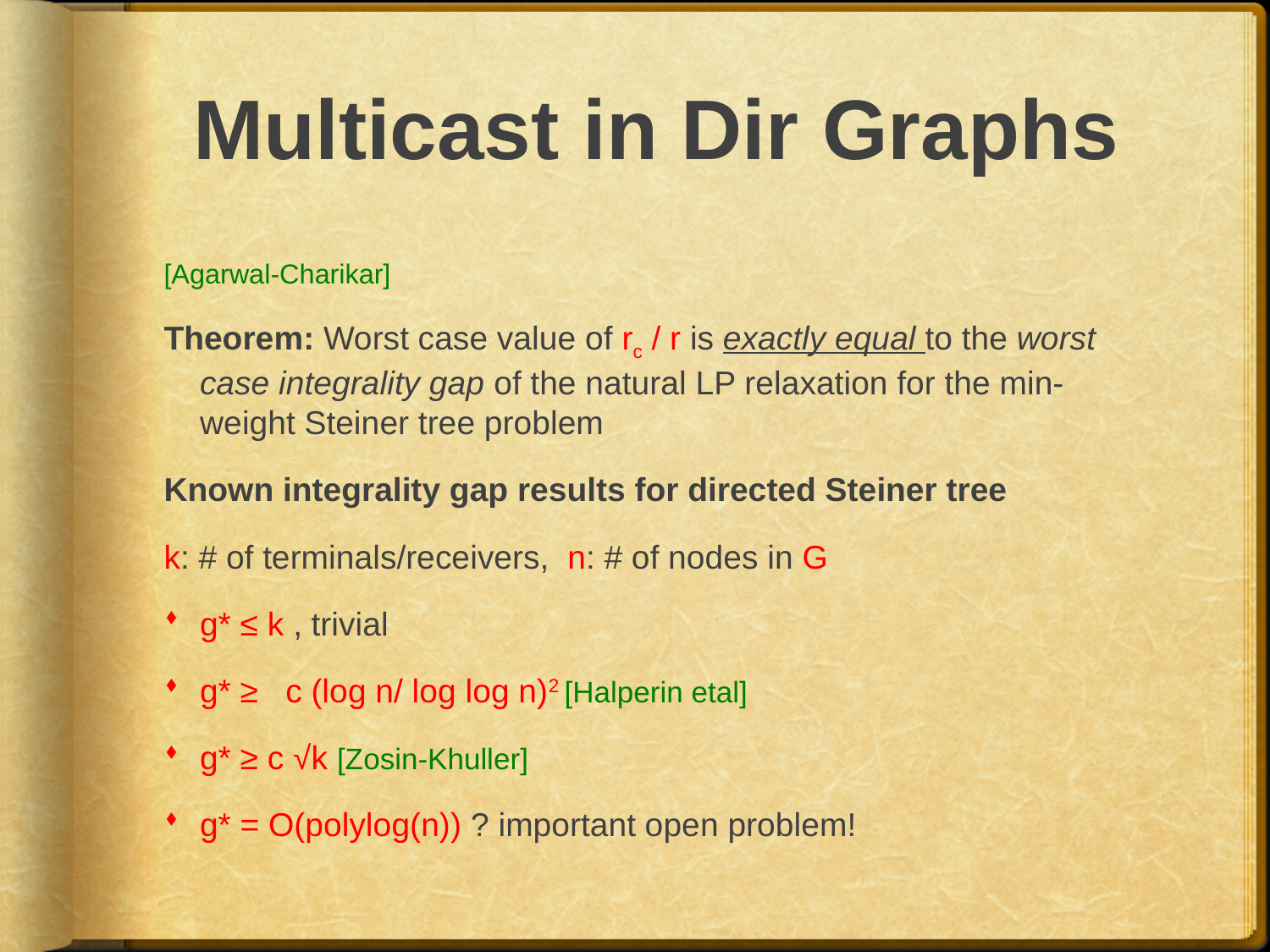

# Multicast in Dir Graphs
[Agarwal-Charikar]
Theorem: Worst case value of rc / r is exactly equal to the worst case integrality gap of the natural LP relaxation for the min-weight Steiner tree problem
Known integrality gap results for directed Steiner tree
k: # of terminals/receivers,  n: # of nodes in G
g* ≤ k , trivial
g* ≥   c (log n/ log log n)2 [Halperin etal]
g* ≥ c √k [Zosin-Khuller]
g* = O(polylog(n)) ? important open problem!